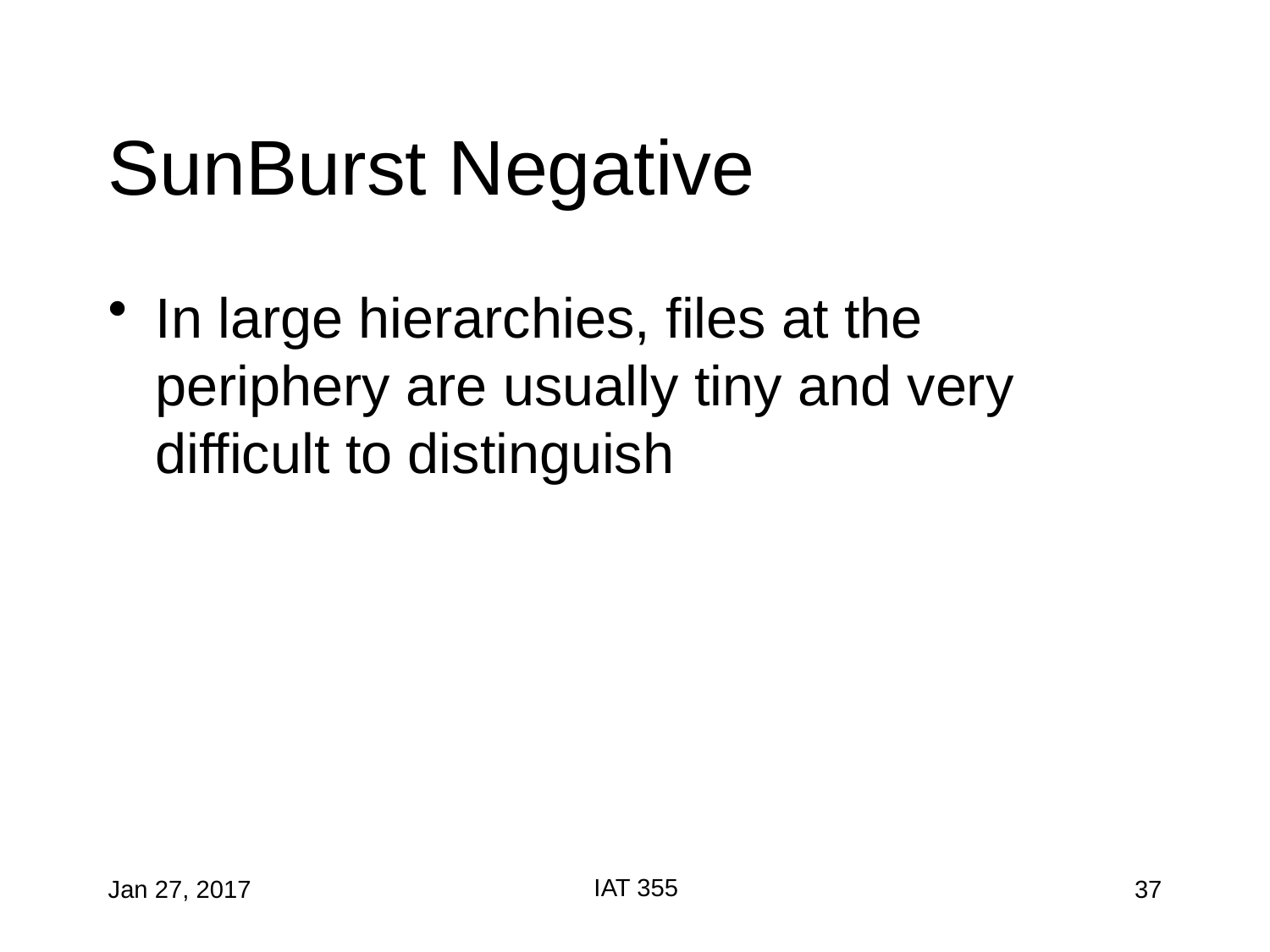

# SunBurst Negative
In large hierarchies, files at the periphery are usually tiny and very difficult to distinguish

IAT 355
Jan 27, 2017
37